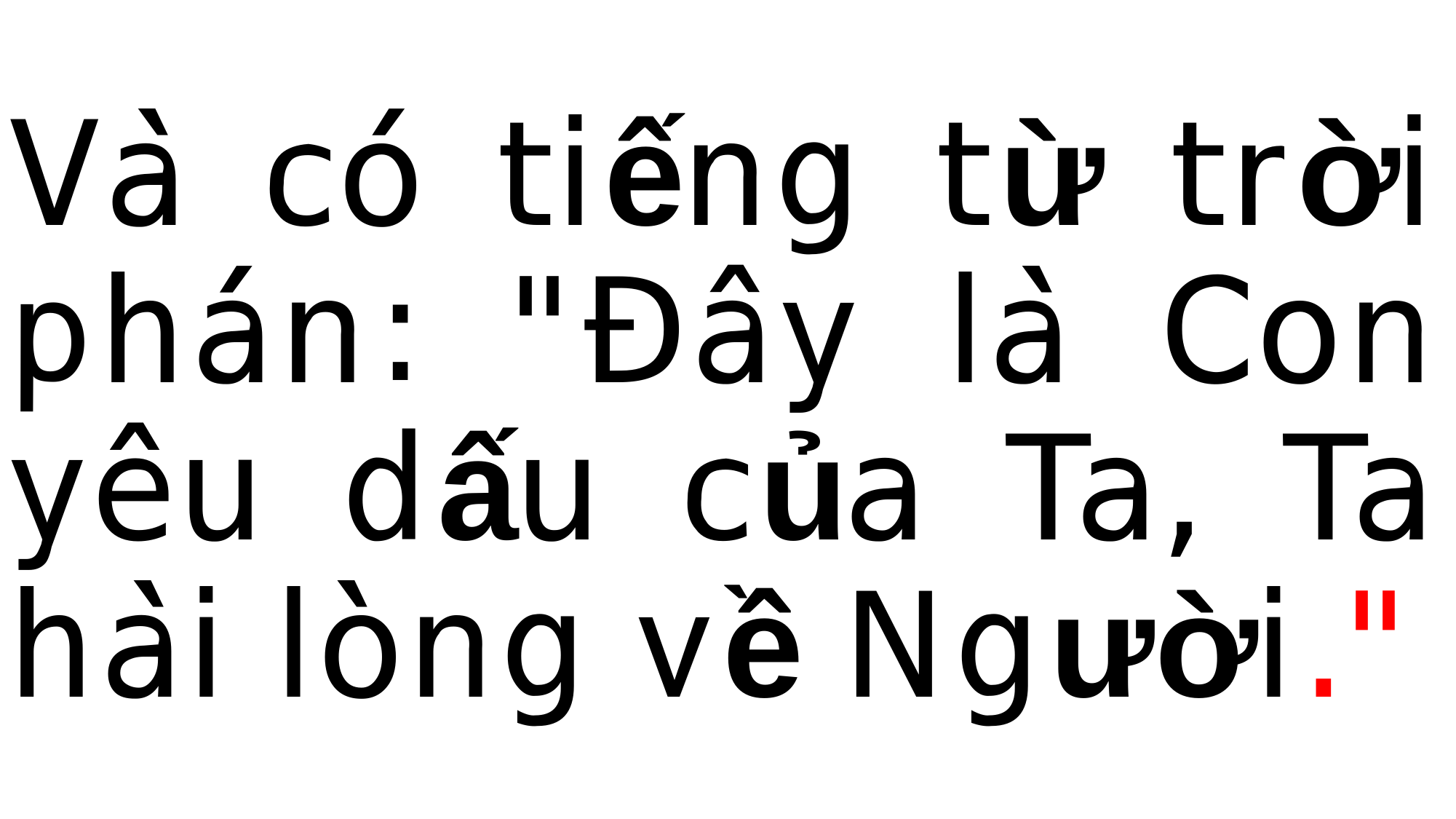

# Và có tiếng từ trời phán: "Đây là Con yêu dấu của Ta, Ta hài lòng về Người."